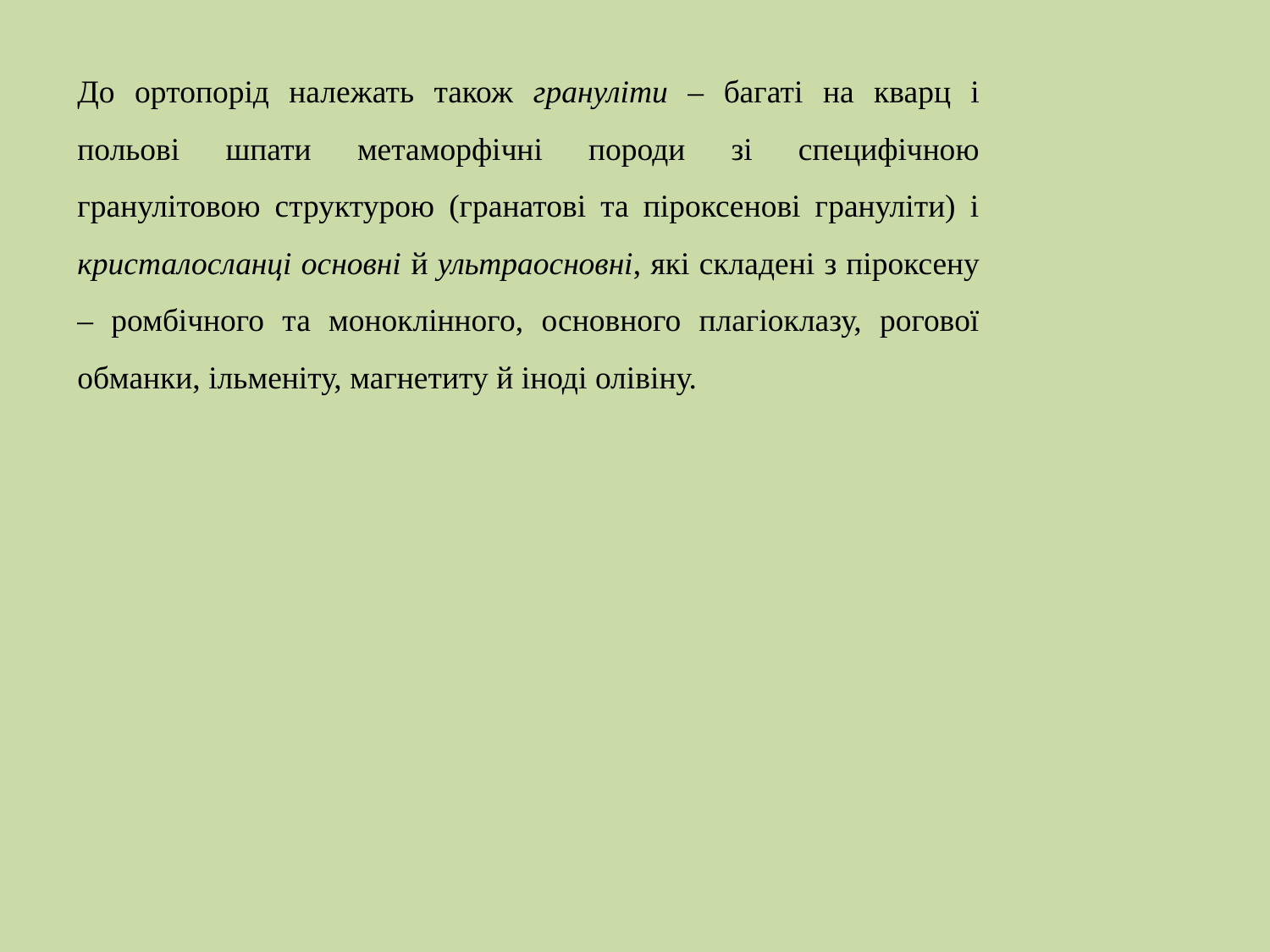

До ортопорід належать також грануліти – багаті на кварц і польові шпати метаморфічні породи зі специфічною гранулітовою структурою (гранатові та піроксенові грануліти) і кристалосланці основні й ультраосновні, які складені з піроксену – ромбічного та моноклінного, основного плагіоклазу, рогової обманки, ільменіту, магнетиту й іноді олівіну.